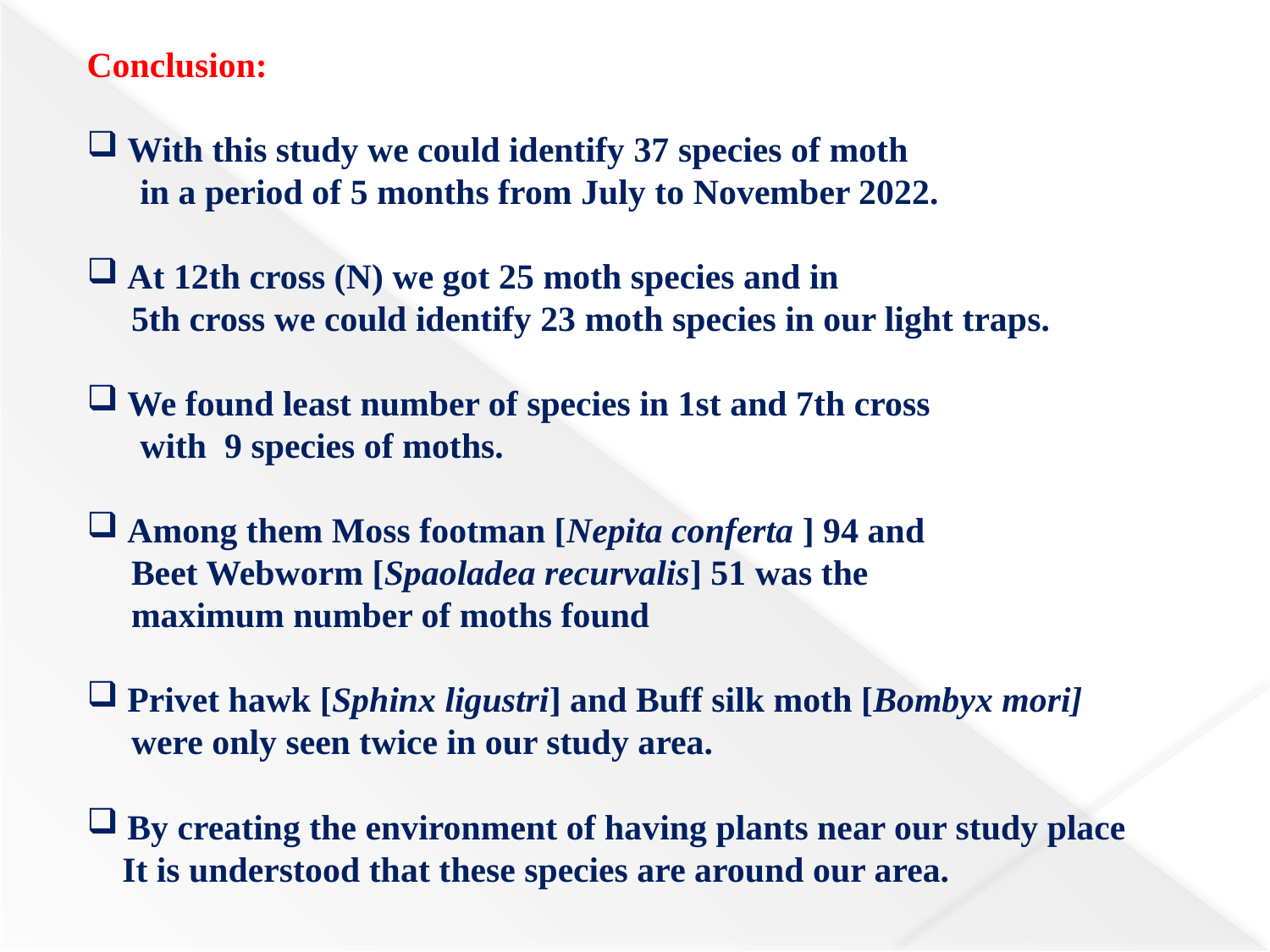

Conclusion:

 With this study we could identify 37 species of moth
      in a period of 5 months from July to November 2022.

 At 12th cross (N) we got 25 moth species and in
     5th cross we could identify 23 moth species in our light traps.

 We found least number of species in 1st and 7th cross
      with  9 species of moths.

 Among them Moss footman [Nepita conferta ] 94 and
     Beet Webworm [Spaoladea recurvalis] 51 was the
     maximum number of moths found

 Privet hawk [Sphinx ligustri] and Buff silk moth [Bombyx mori]
     were only seen twice in our study area.

 By creating the environment of having plants near our study place
    It is understood that these species are around our area.